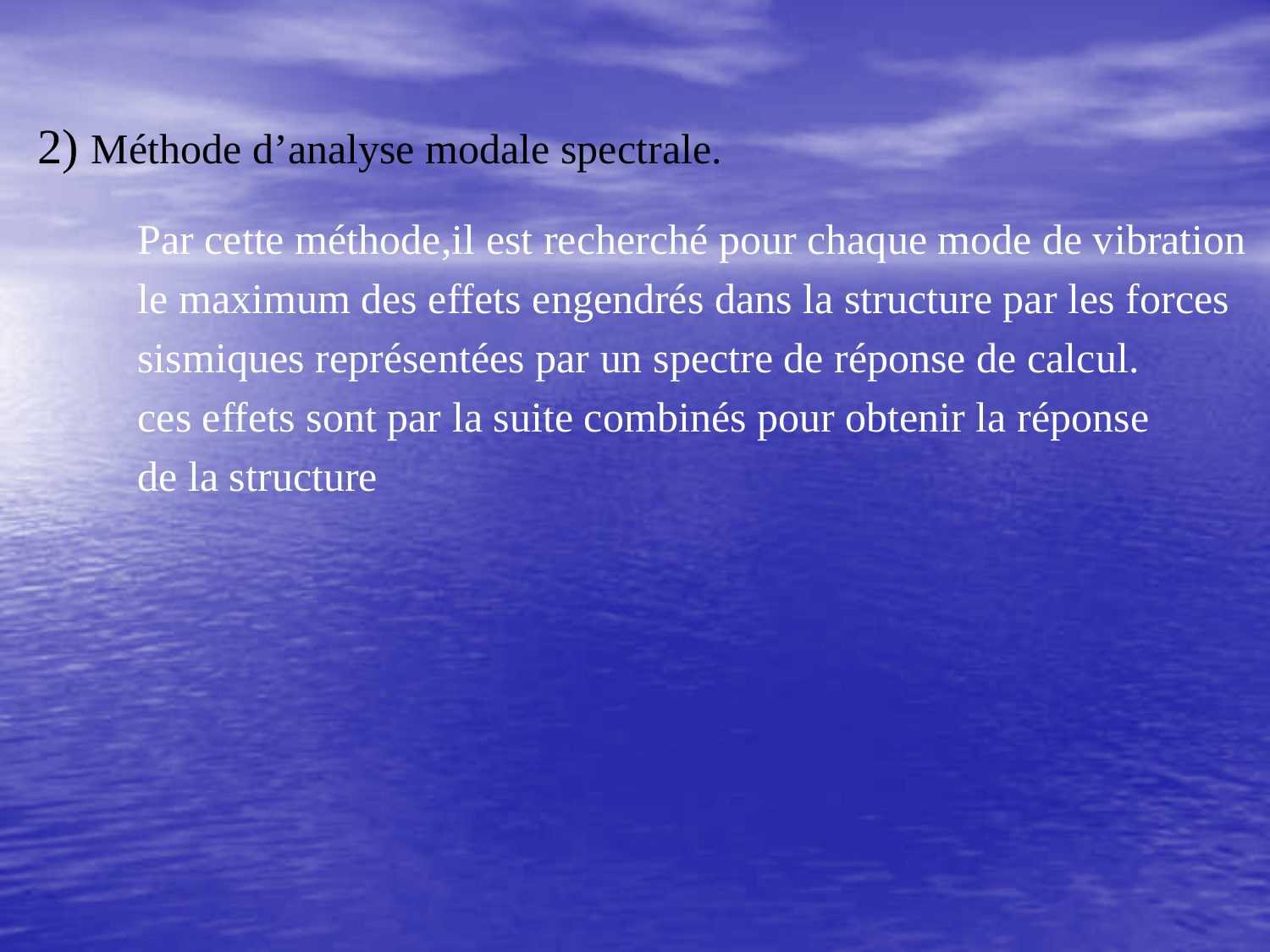

2) Méthode d’analyse modale spectrale.

Par cette méthode,il est recherché pour chaque mode de vibration
le maximum des effets engendrés dans la structure par les forces
sismiques représentées par un spectre de réponse de calcul.
ces effets sont par la suite combinés pour obtenir la réponse
de la structure